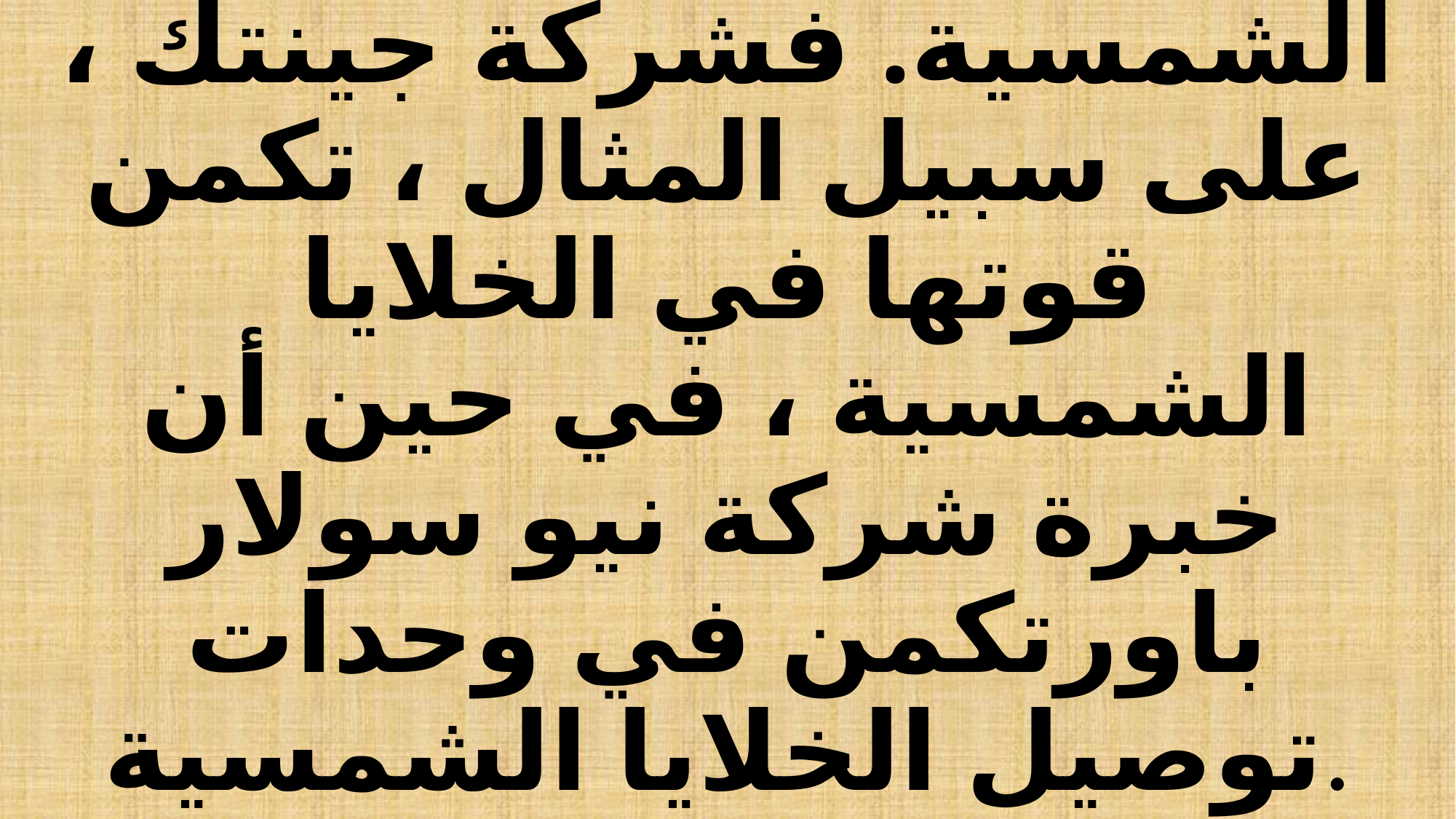

# ويتطلع الثلاثي إلى الاستفادة من نقاط القوة التكميلية الخاصة بهم وإنشاء عملية تشغيل متكاملة عموديا للألواح الشمسية. فشركة جينتك ، على سبيل المثال ، تكمن قوتها في الخلايا الشمسية ، في حين أن خبرة شركة نيو سولار باورتكمن في وحدات توصيل الخلايا الشمسية.